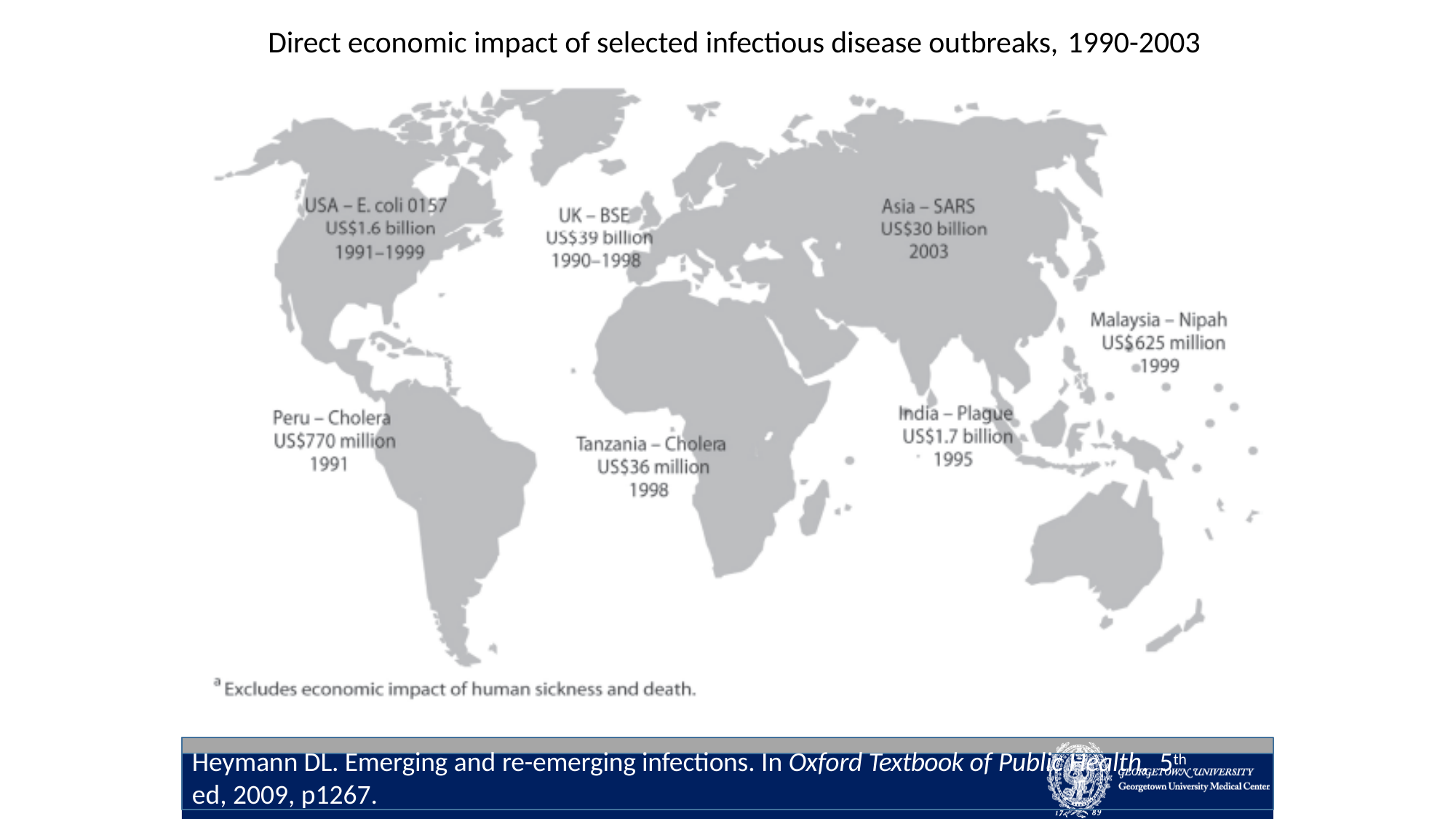

# Direct economic impact of selected infectious disease outbreaks, 1990-2003

Heymann DL. Emerging and re-emerging infections. In Oxford Textbook of Public Health, 5th
ed, 2009, p1267.